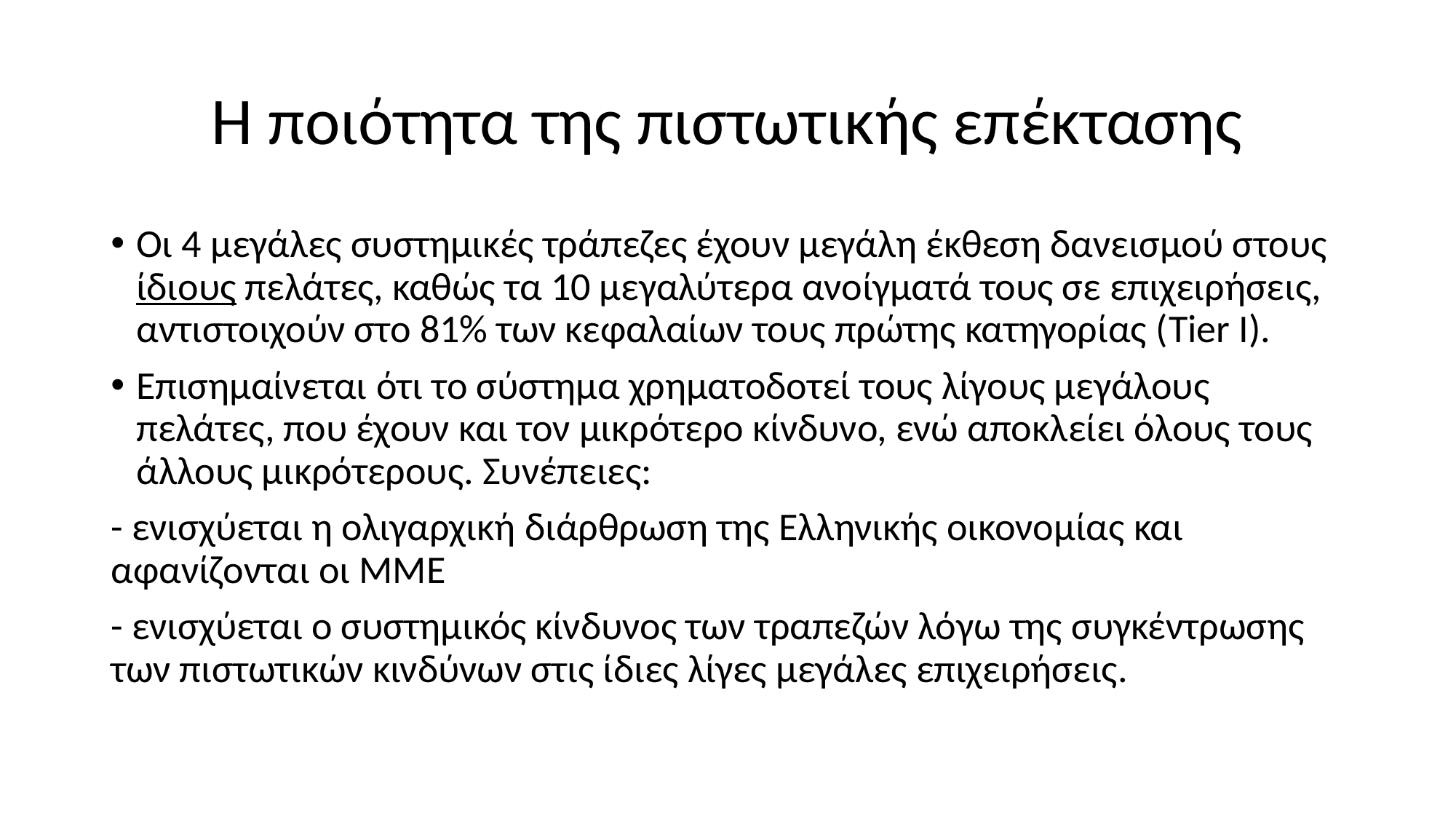

# Η ποιότητα της πιστωτικής επέκτασης
Οι 4 μεγάλες συστημικές τράπεζες έχουν μεγάλη έκθεση δανεισμού στους ίδιους πελάτες, καθώς τα 10 μεγαλύτερα ανοίγματά τους σε επιχειρήσεις, αντιστοιχούν στο 81% των κεφαλαίων τους πρώτης κατηγορίας (Tier Ι).
Επισημαίνεται ότι το σύστημα χρηματοδοτεί τους λίγους μεγάλους πελάτες, που έχουν και τον μικρότερο κίνδυνο, ενώ αποκλείει όλους τους άλλους μικρότερους. Συνέπειες:
- ενισχύεται η ολιγαρχική διάρθρωση της Ελληνικής οικονομίας και αφανίζονται οι ΜΜΕ
- ενισχύεται ο συστημικός κίνδυνος των τραπεζών λόγω της συγκέντρωσης των πιστωτικών κινδύνων στις ίδιες λίγες μεγάλες επιχειρήσεις.